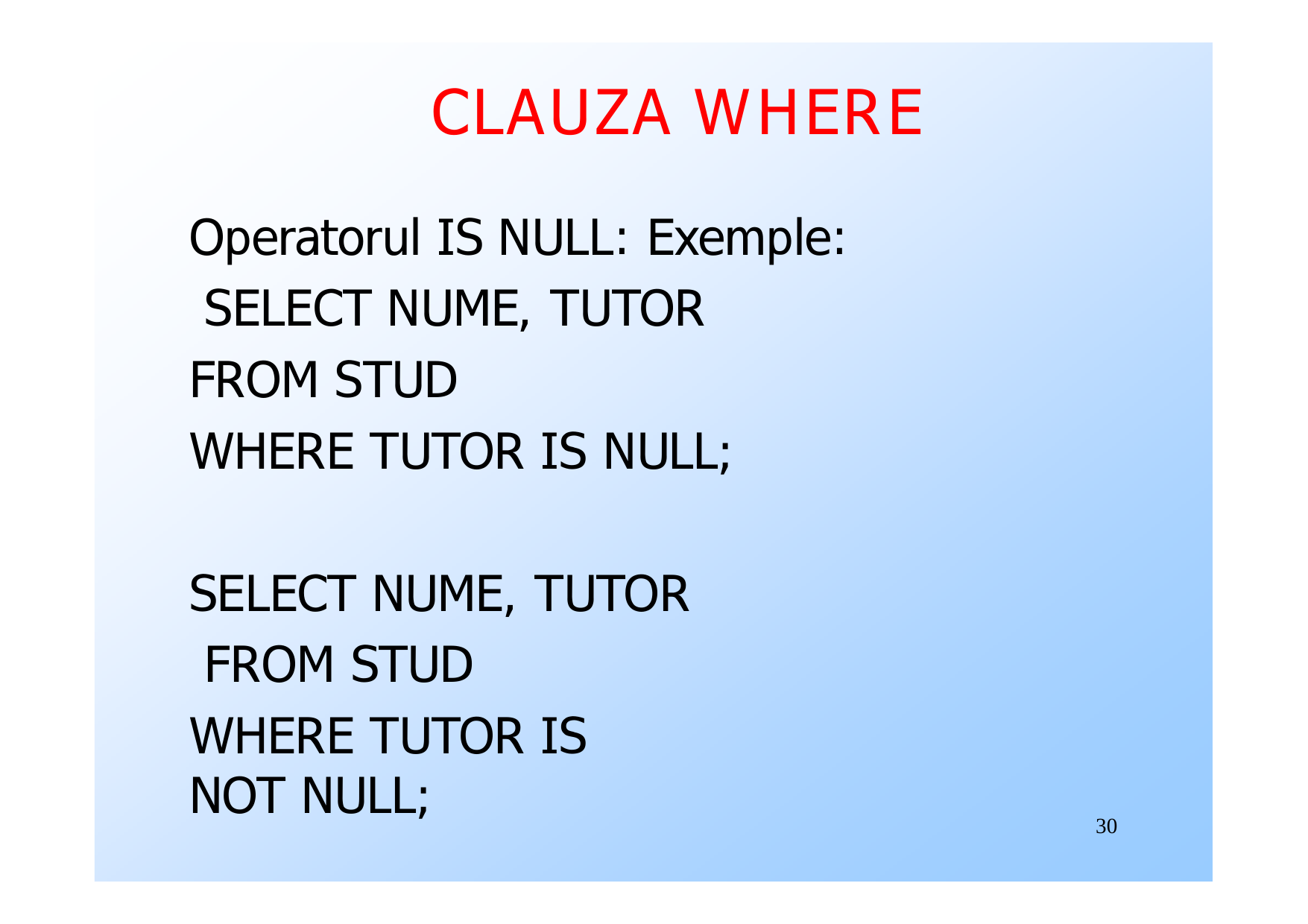

# CLAUZA WHERE
Operatorul IS NULL: Exemple:  SELECT NUME, TUTOR
FROM STUD
WHERE TUTOR IS NULL;

SELECT NUME, TUTOR  FROM STUD
WHERE TUTOR IS NOT NULL;
30